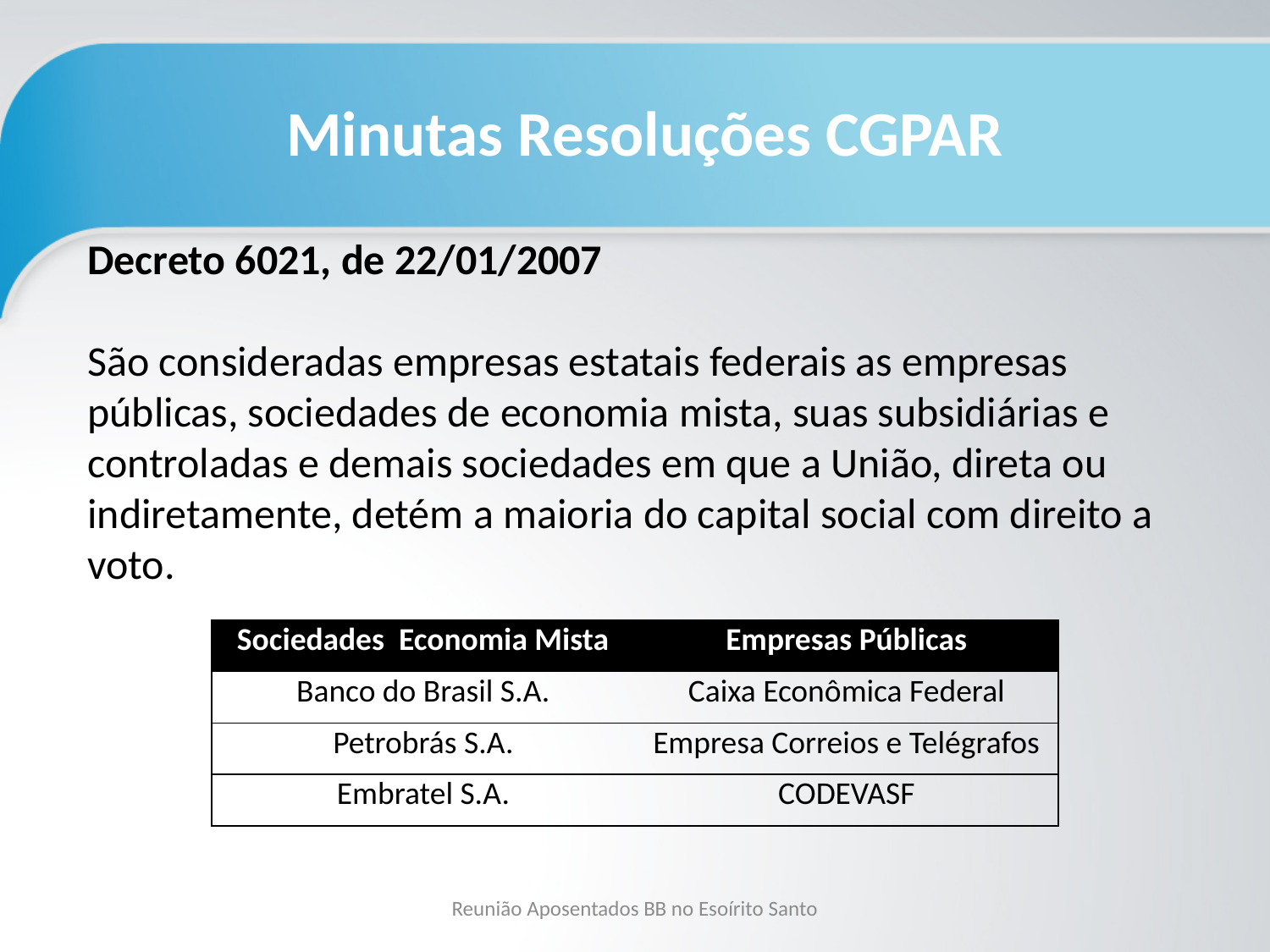

Minutas Resoluções CGPAR
Decreto 6021, de 22/01/2007

São consideradas empresas estatais federais as empresas públicas, sociedades de economia mista, suas subsidiárias e controladas e demais sociedades em que a União, direta ou indiretamente, detém a maioria do capital social com direito a voto.

| Sociedades Economia Mista | Empresas Públicas |
| --- | --- |
| Banco do Brasil S.A. | Caixa Econômica Federal |
| Petrobrás S.A. | Empresa Correios e Telégrafos |
| Embratel S.A. | CODEVASF |
Reunião Aposentados BB no Esoírito Santo